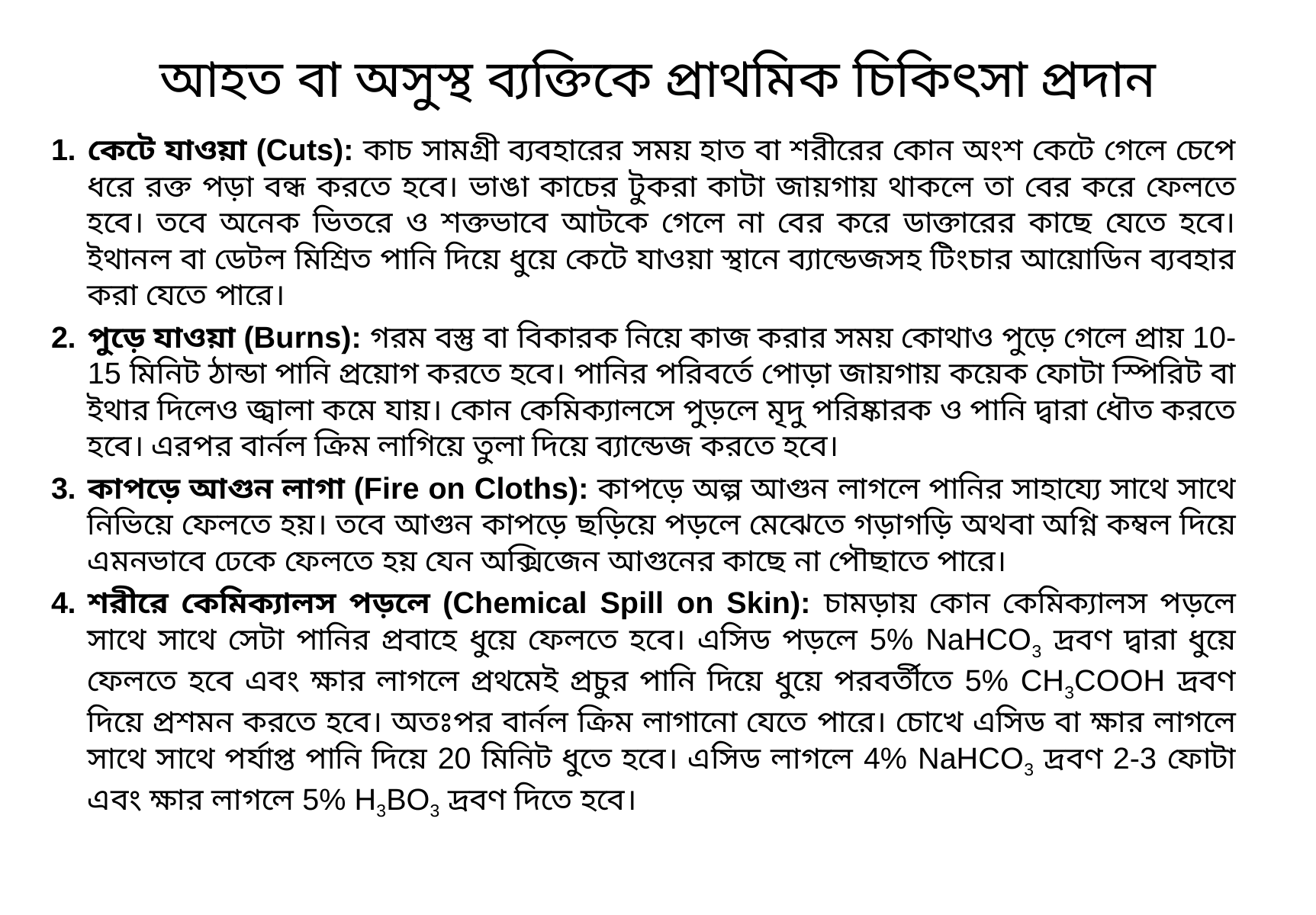

# আহত বা অসুস্থ ব্যক্তিকে প্রাথমিক চিকিৎসা প্রদান
কেটে যাওয়া (Cuts): কাচ সামগ্রী ব্যবহারের সময় হাত বা শরীরের কোন অংশ কেটে গেলে চেপে ধরে রক্ত পড়া বন্ধ করতে হবে। ভাঙা কাচের টুকরা কাটা জায়গায় থাকলে তা বের করে ফেলতে হবে। তবে অনেক ভিতরে ও শক্তভাবে আটকে গেলে না বের করে ডাক্তারের কাছে যেতে হবে। ইথানল বা ডেটল মিশ্রিত পানি দিয়ে ধুয়ে কেটে যাওয়া স্থানে ব্যান্ডেজসহ টিংচার আয়োডিন ব্যবহার করা যেতে পারে।
পুড়ে যাওয়া (Burns): গরম বস্তু বা বিকারক নিয়ে কাজ করার সময় কোথাও পুড়ে গেলে প্রায় 10-15 মিনিট ঠান্ডা পানি প্রয়োগ করতে হবে। পানির পরিবর্তে পোড়া জায়গায় কয়েক ফোটা স্পিরিট বা ইথার দিলেও জ্বালা কমে যায়। কোন কেমিক্যালসে পুড়লে মৃদু পরিষ্কারক ও পানি দ্বারা ধৌত করতে হবে। এরপর বার্নল ক্রিম লাগিয়ে তুলা দিয়ে ব্যান্ডেজ করতে হবে।
কাপড়ে আগুন লাগা (Fire on Cloths): কাপড়ে অল্প আগুন লাগলে পানির সাহায্যে সাথে সাথে নিভিয়ে ফেলতে হয়। তবে আগুন কাপড়ে ছড়িয়ে পড়লে মেঝেতে গড়াগড়ি অথবা অগ্নি কম্বল দিয়ে এমনভাবে ঢেকে ফেলতে হয় যেন অক্সিজেন আগুনের কাছে না পৌছাতে পারে।
শরীরে কেমিক্যালস পড়লে (Chemical Spill on Skin): চামড়ায় কোন কেমিক্যালস পড়লে সাথে সাথে সেটা পানির প্রবাহে ধুয়ে ফেলতে হবে। এসিড পড়লে 5% NaHCO3 দ্রবণ দ্বারা ধুয়ে ফেলতে হবে এবং ক্ষার লাগলে প্রথমেই প্রচুর পানি দিয়ে ধুয়ে পরবর্তীতে 5% CH3COOH দ্রবণ দিয়ে প্রশমন করতে হবে। অতঃপর বার্নল ক্রিম লাগানো যেতে পারে। চোখে এসিড বা ক্ষার লাগলে সাথে সাথে পর্যাপ্ত পানি দিয়ে 20 মিনিট ধুতে হবে। এসিড লাগলে 4% NaHCO3 দ্রবণ 2-3 ফোটা এবং ক্ষার লাগলে 5% H3BO3 দ্রবণ দিতে হবে।